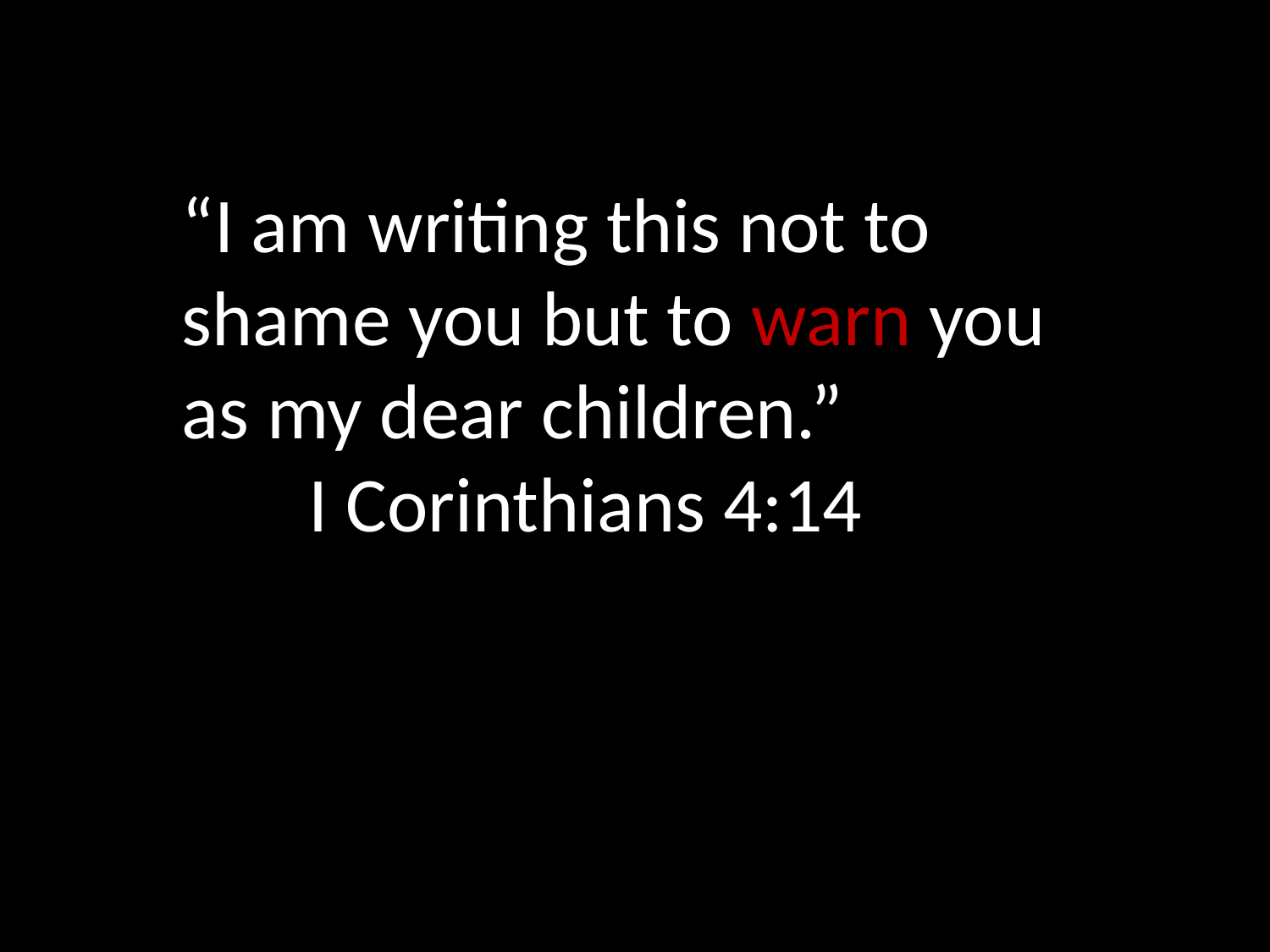

“I am writing this not to shame you but to warn you as my dear children.”
	I Corinthians 4:14